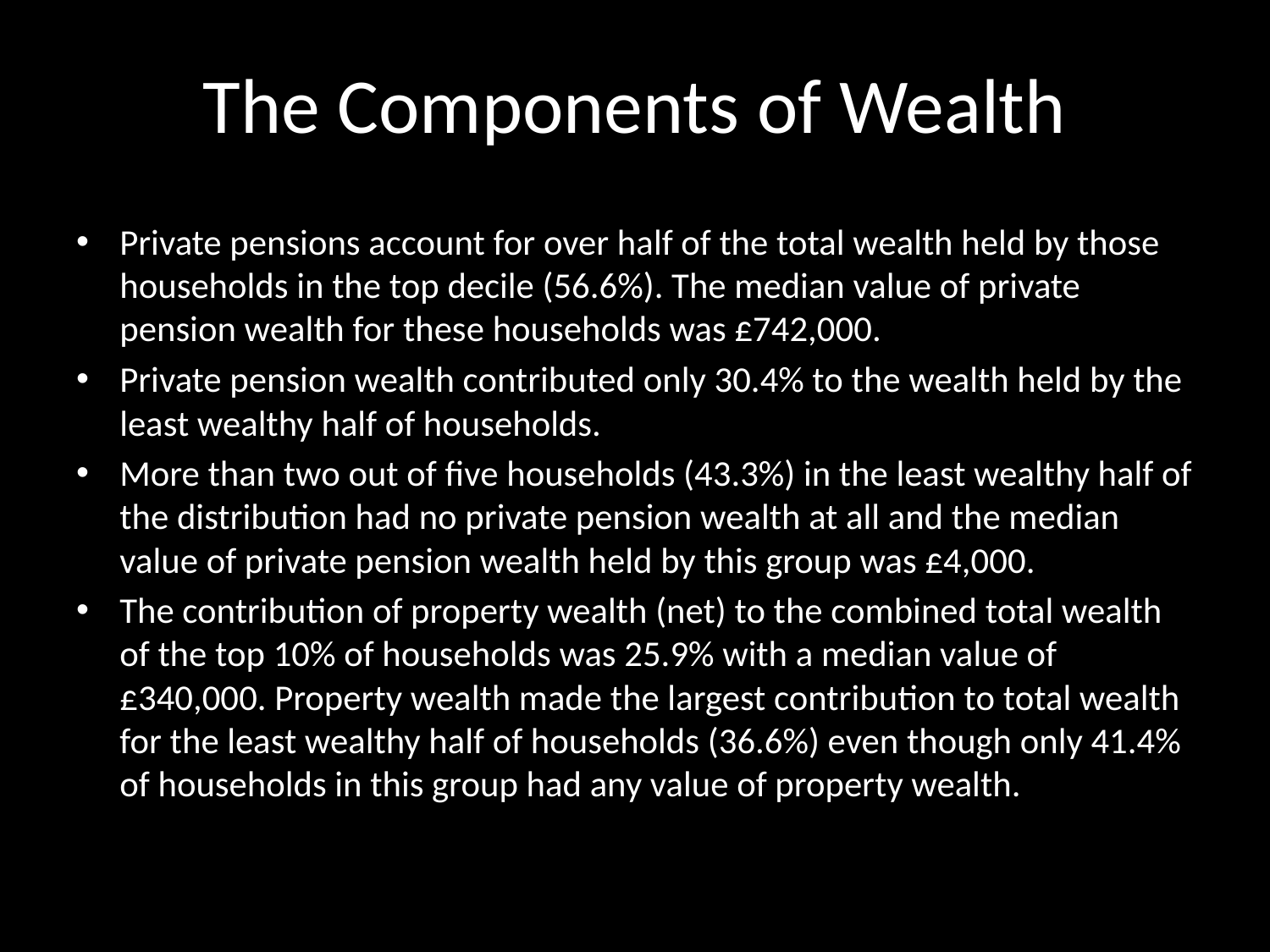

# The Components of Wealth

Private pensions account for over half of the total wealth held by those households in the top decile (56.6%). The median value of private pension wealth for these households was £742,000.
Private pension wealth contributed only 30.4% to the wealth held by the least wealthy half of households.
More than two out of five households (43.3%) in the least wealthy half of the distribution had no private pension wealth at all and the median value of private pension wealth held by this group was £4,000.
The contribution of property wealth (net) to the combined total wealth of the top 10% of households was 25.9% with a median value of £340,000. Property wealth made the largest contribution to total wealth for the least wealthy half of households (36.6%) even though only 41.4% of households in this group had any value of property wealth.